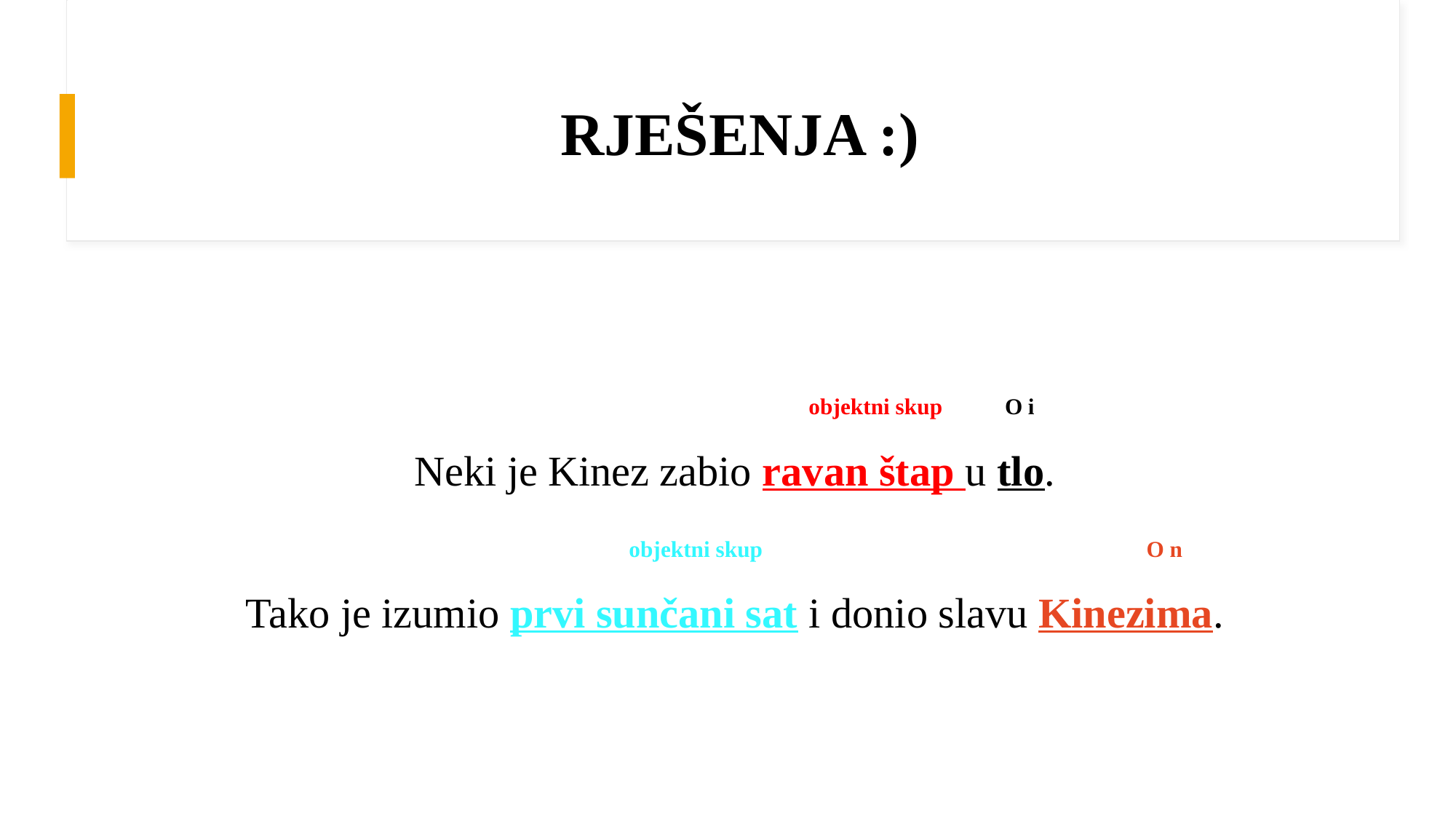

# RJEŠENJA :)

                                                               objektni skup           O i
Neki je Kinez zabio ravan štap u tlo.
                                         objektni skup                                                                    O n
Tako je izumio prvi sunčani sat i donio slavu Kinezima.